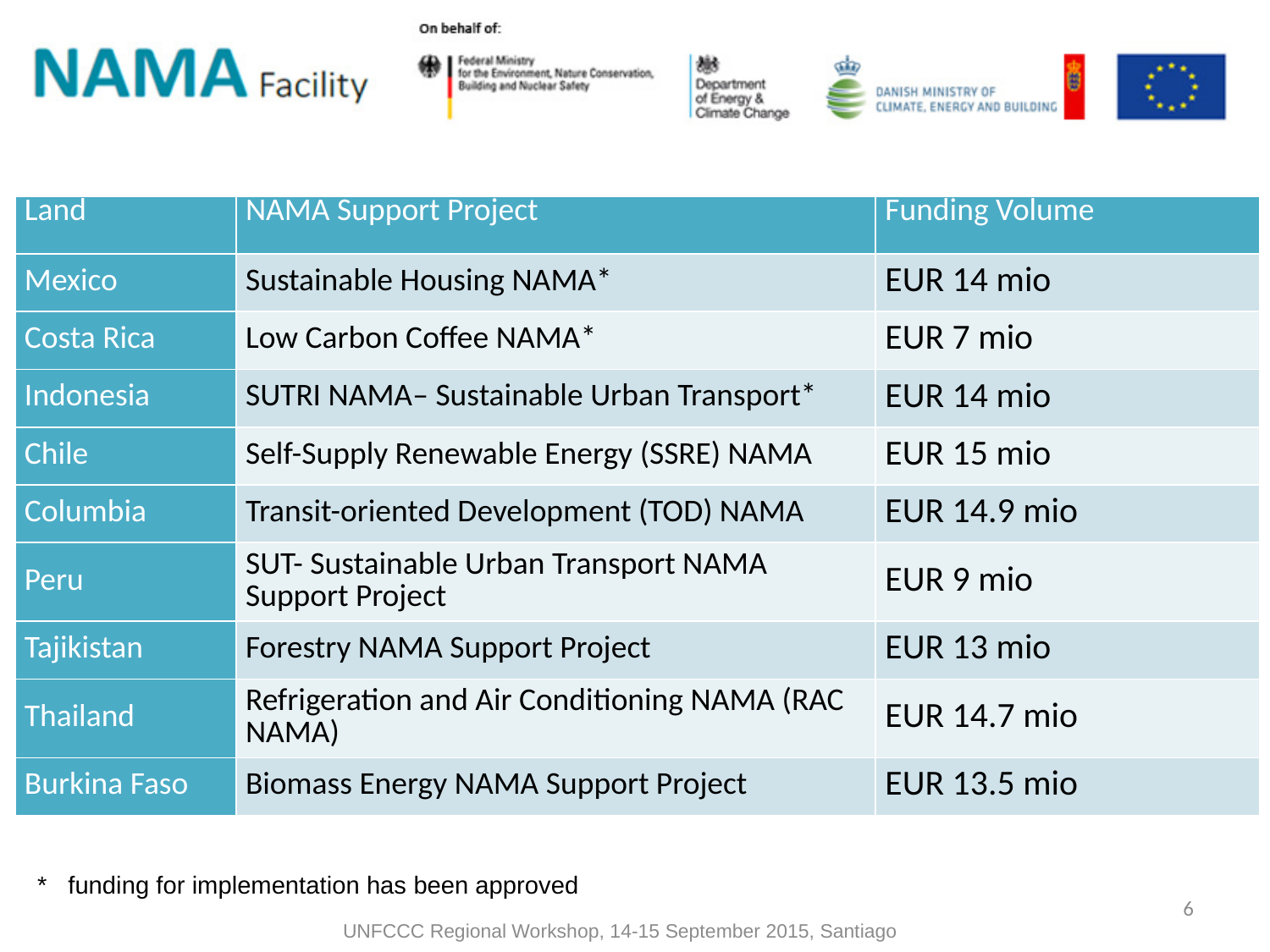

| Land | NAMA Support Project | Funding Volume |
| --- | --- | --- |
| Mexico | Sustainable Housing NAMA\* | EUR 14 mio |
| Costa Rica | Low Carbon Coffee NAMA\* | EUR 7 mio |
| Indonesia | SUTRI NAMA– Sustainable Urban Transport\* | EUR 14 mio |
| Chile | Self-Supply Renewable Energy (SSRE) NAMA | EUR 15 mio |
| Columbia | Transit-oriented Development (TOD) NAMA | EUR 14.9 mio |
| Peru | SUT- Sustainable Urban Transport NAMA Support Project | EUR 9 mio |
| Tajikistan | Forestry NAMA Support Project | EUR 13 mio |
| Thailand | Refrigeration and Air Conditioning NAMA (RAC NAMA) | EUR 14.7 mio |
| Burkina Faso | Biomass Energy NAMA Support Project | EUR 13.5 mio |
*   funding for implementation has been approved
6
UNFCCC Regional Workshop, 14-15 September 2015, Santiago